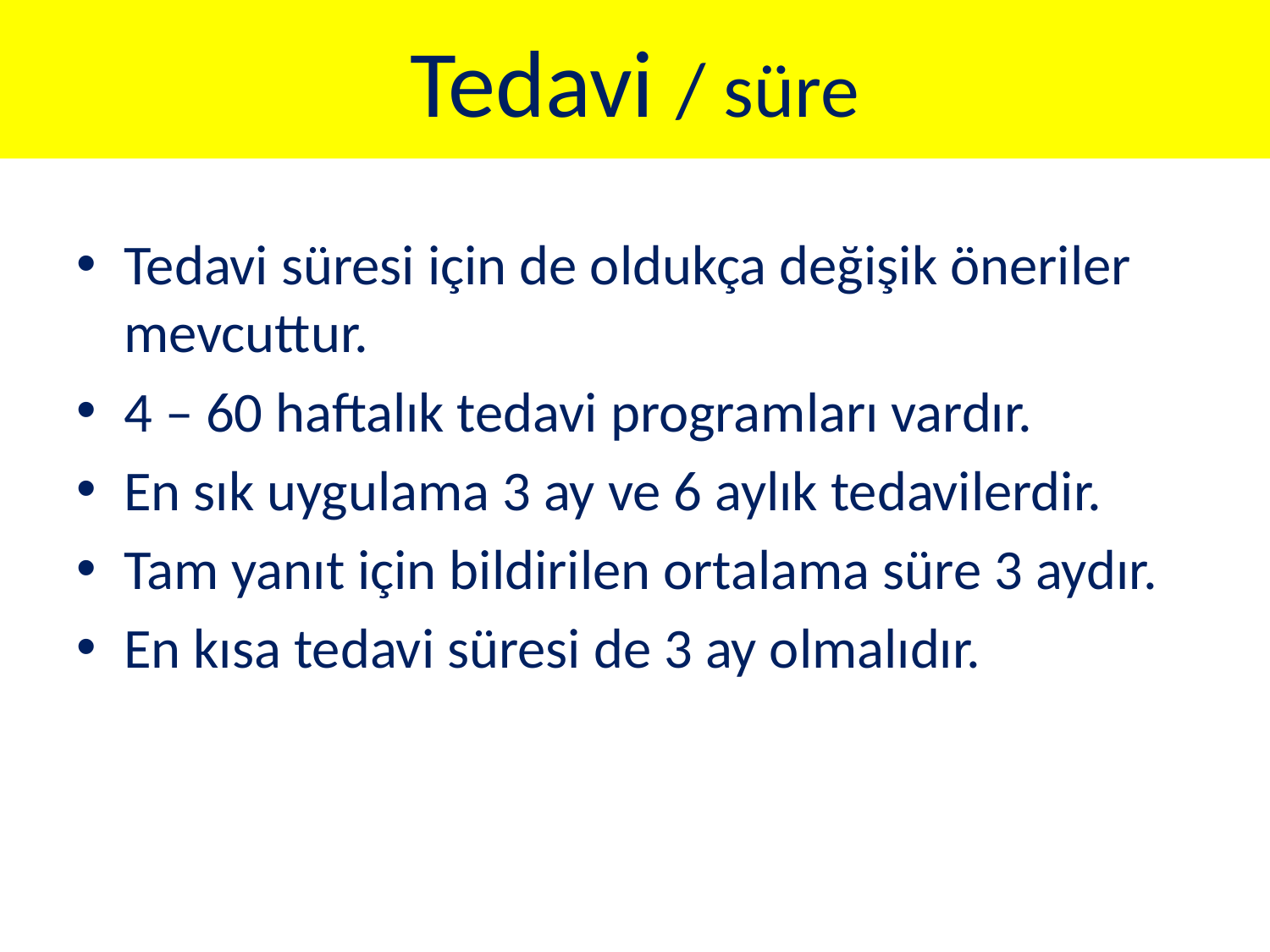

# Tedavi / süre
Tedavi süresi için de oldukça değişik öneriler mevcuttur.
4 – 60 haftalık tedavi programları vardır.
En sık uygulama 3 ay ve 6 aylık tedavilerdir.
Tam yanıt için bildirilen ortalama süre 3 aydır.
En kısa tedavi süresi de 3 ay olmalıdır.